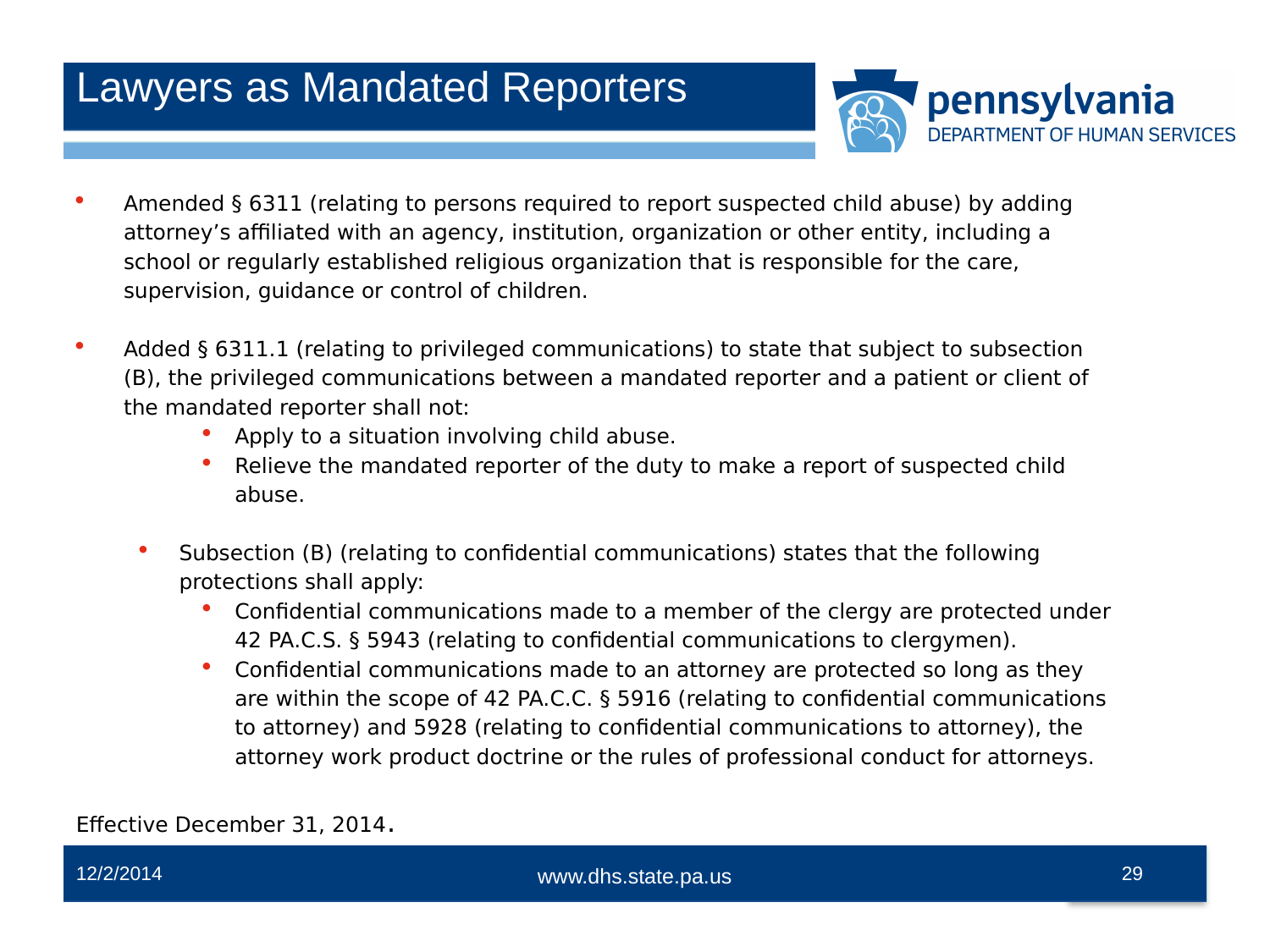

# Lawyers as Mandated Reporters
Amended § 6311 (relating to persons required to report suspected child abuse) by adding attorney’s affiliated with an agency, institution, organization or other entity, including a school or regularly established religious organization that is responsible for the care, supervision, guidance or control of children.

Added § 6311.1 (relating to privileged communications) to state that subject to subsection (B), the privileged communications between a mandated reporter and a patient or client of the mandated reporter shall not:
Apply to a situation involving child abuse.
Relieve the mandated reporter of the duty to make a report of suspected child abuse.

Subsection (B) (relating to confidential communications) states that the following protections shall apply:
Confidential communications made to a member of the clergy are protected under 42 PA.C.S. § 5943 (relating to confidential communications to clergymen).
Confidential communications made to an attorney are protected so long as they are within the scope of 42 PA.C.C. § 5916 (relating to confidential communications to attorney) and 5928 (relating to confidential communications to attorney), the attorney work product doctrine or the rules of professional conduct for attorneys.

Effective December 31, 2014.

12/2/2014
29